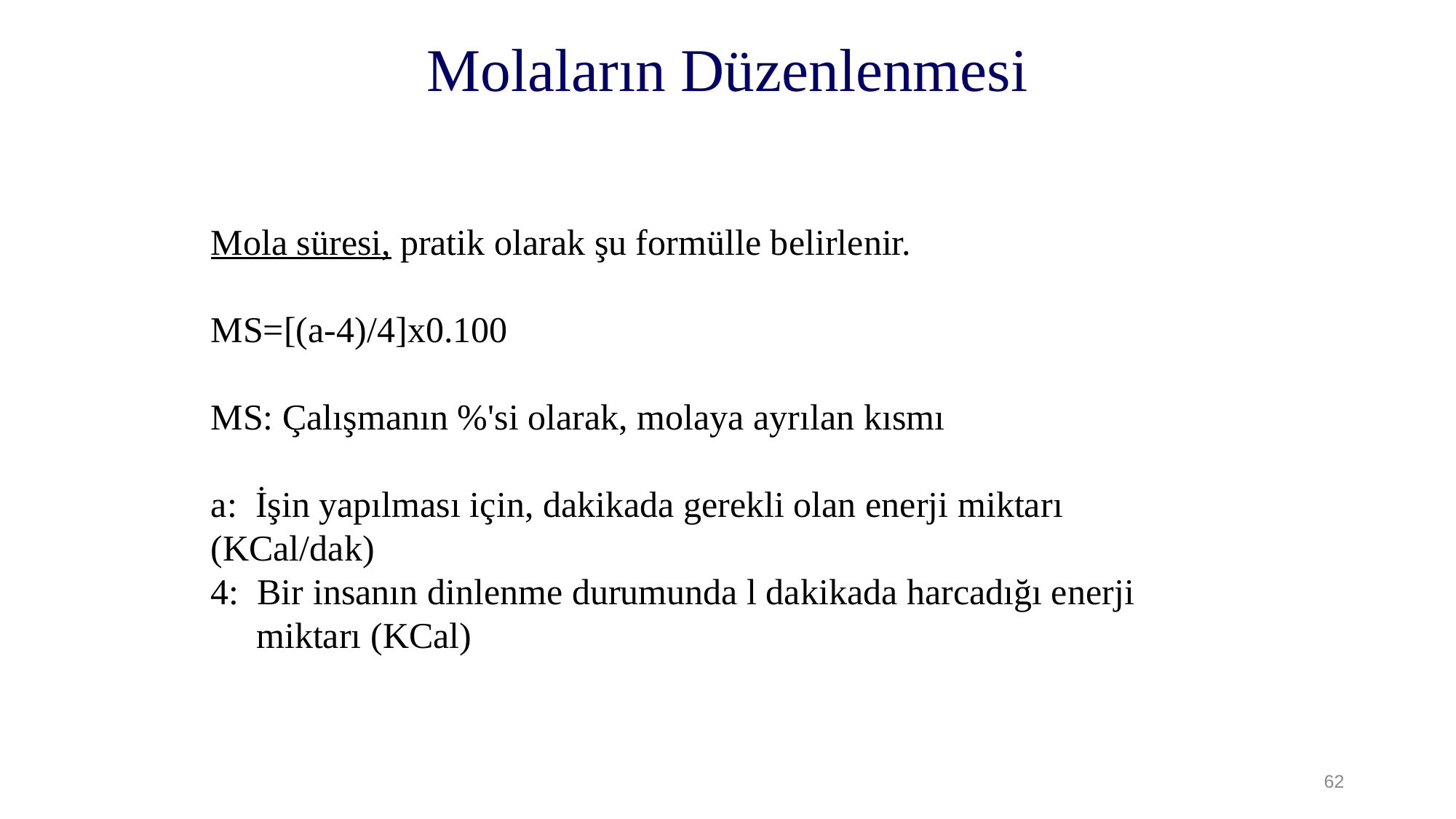

Molaların Düzenlenmesi
Mola süresi, pratik olarak şu formülle belirlenir.

MS=[(a-4)/4]x0.100

MS: Çalışmanın %'si olarak, molaya ayrılan kısmı

a:  İşin yapılması için, dakikada gerekli olan enerji miktarı (KCal/dak)
4:  Bir insanın dinlenme durumunda l dakikada harcadığı enerji
     miktarı (KCal)

62